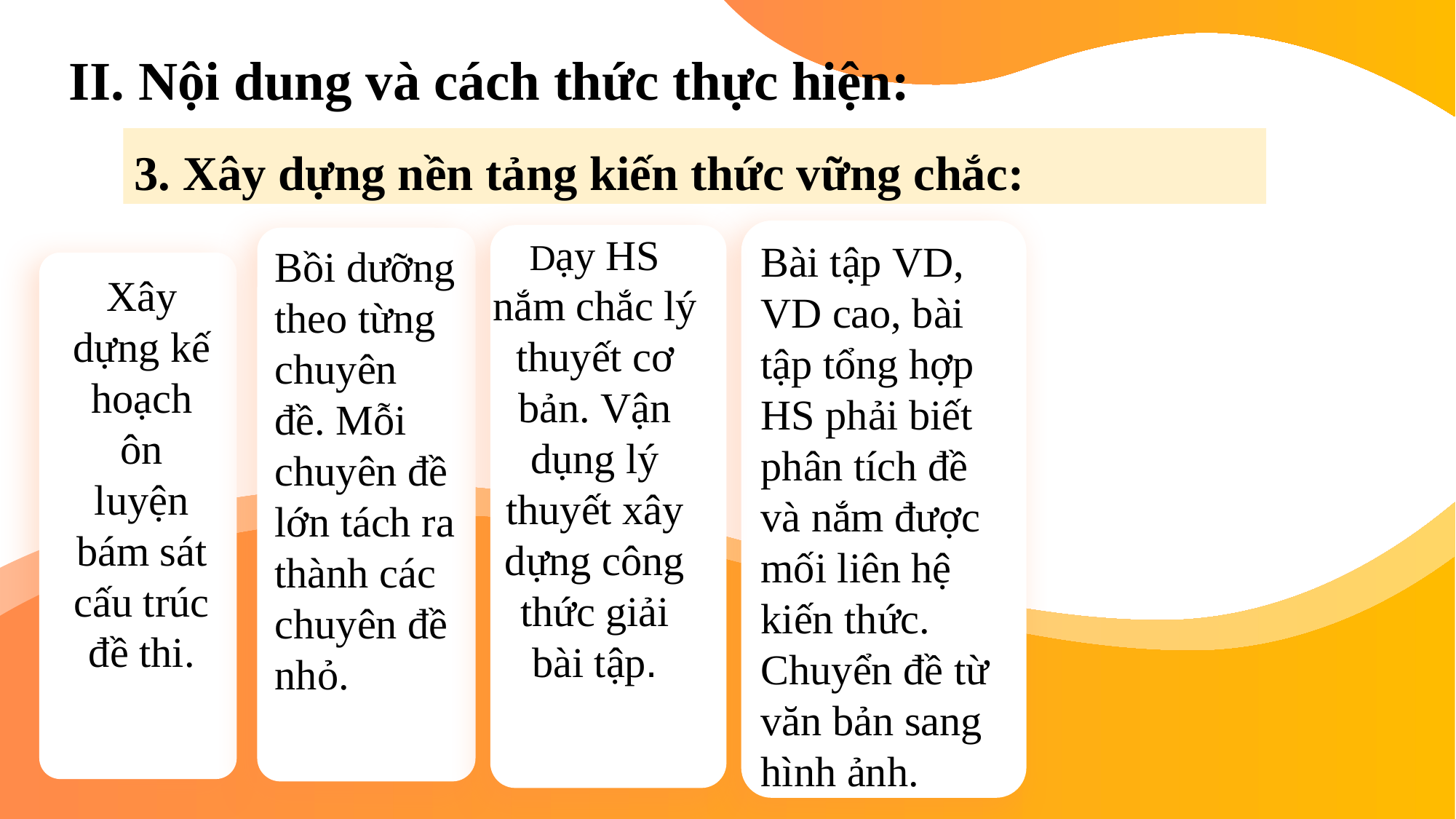

# II. Nội dung và cách thức thực hiện:
3. Xây dựng nền tảng kiến thức vững chắc:
Bài tập VD, VD cao, bài tập tổng hợp HS phải biết phân tích đề và nắm được mối liên hệ kiến thức. Chuyển đề từ văn bản sang hình ảnh.

Bồi dưỡng theo từng chuyên đề. Mỗi chuyên đề lớn tách ra thành các chuyên đề nhỏ.
Dạy HS nắm chắc lý thuyết cơ bản. Vận dụng lý thuyết xây dựng công thức giải bài tập.

Xây dựng kế hoạch ôn luyện bám sát cấu trúc đề thi.